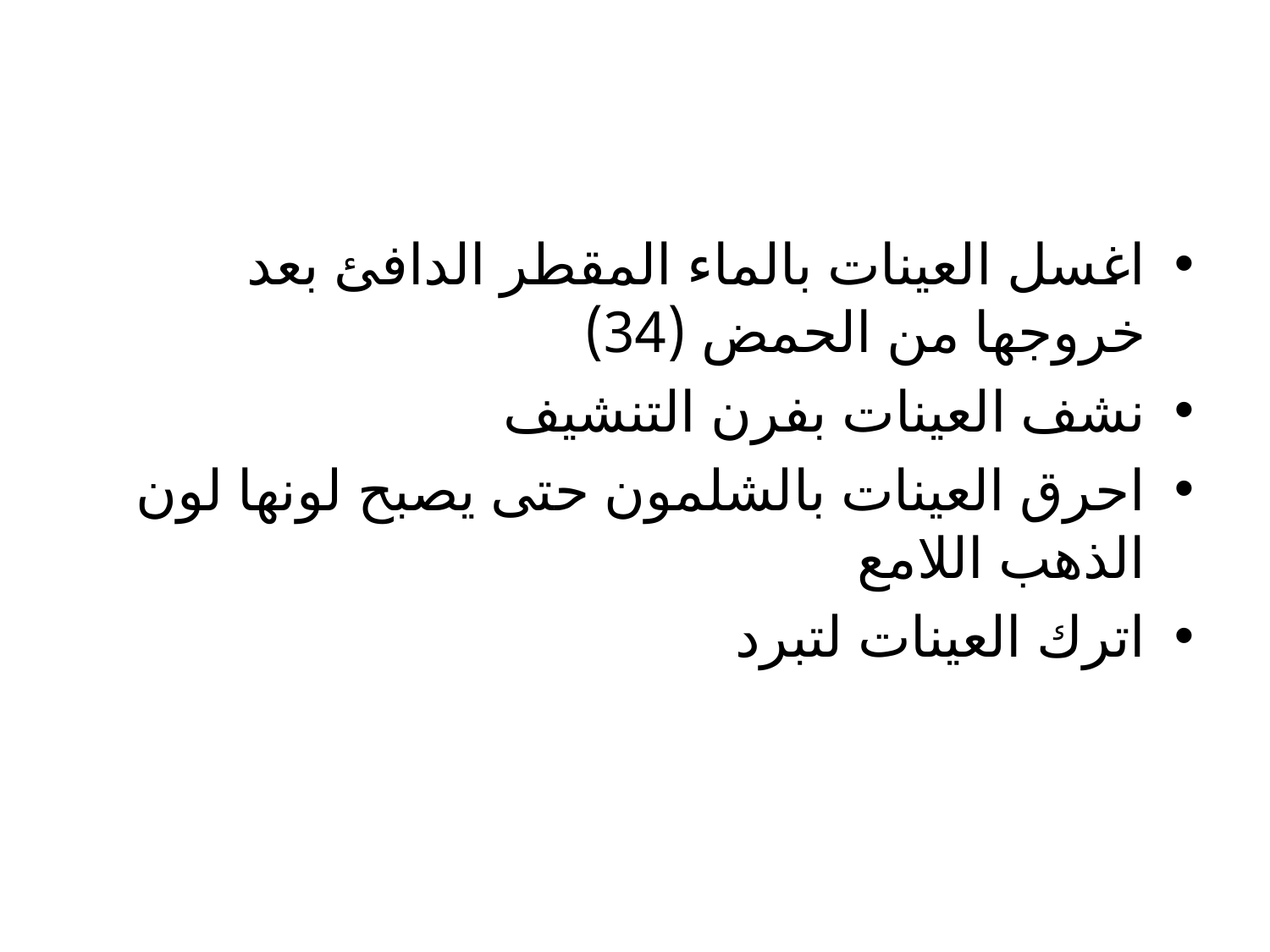

اغسل العينات بالماء المقطر الدافئ بعد خروجها من الحمض (34)
نشف العينات بفرن التنشيف
احرق العينات بالشلمون حتى يصبح لونها لون الذهب اللامع
اترك العينات لتبرد